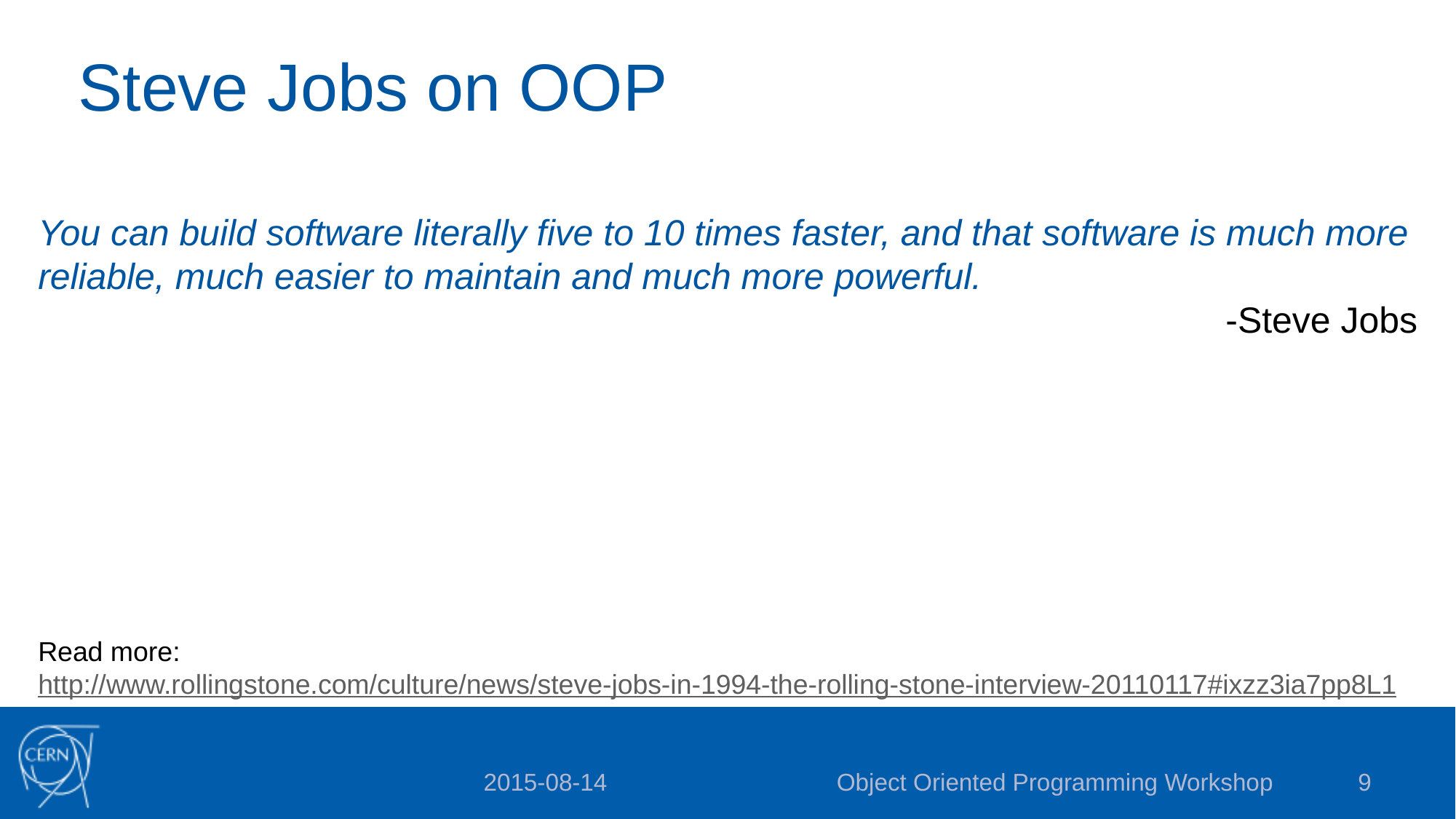

# Steve Jobs on OOP
You can build software literally five to 10 times faster, and that software is much more reliable, much easier to maintain and much more powerful.
-Steve Jobs
Read more: http://www.rollingstone.com/culture/news/steve-jobs-in-1994-the-rolling-stone-interview-20110117#ixzz3ia7pp8L1
Object Oriented Programming Workshop
9
2015-08-14